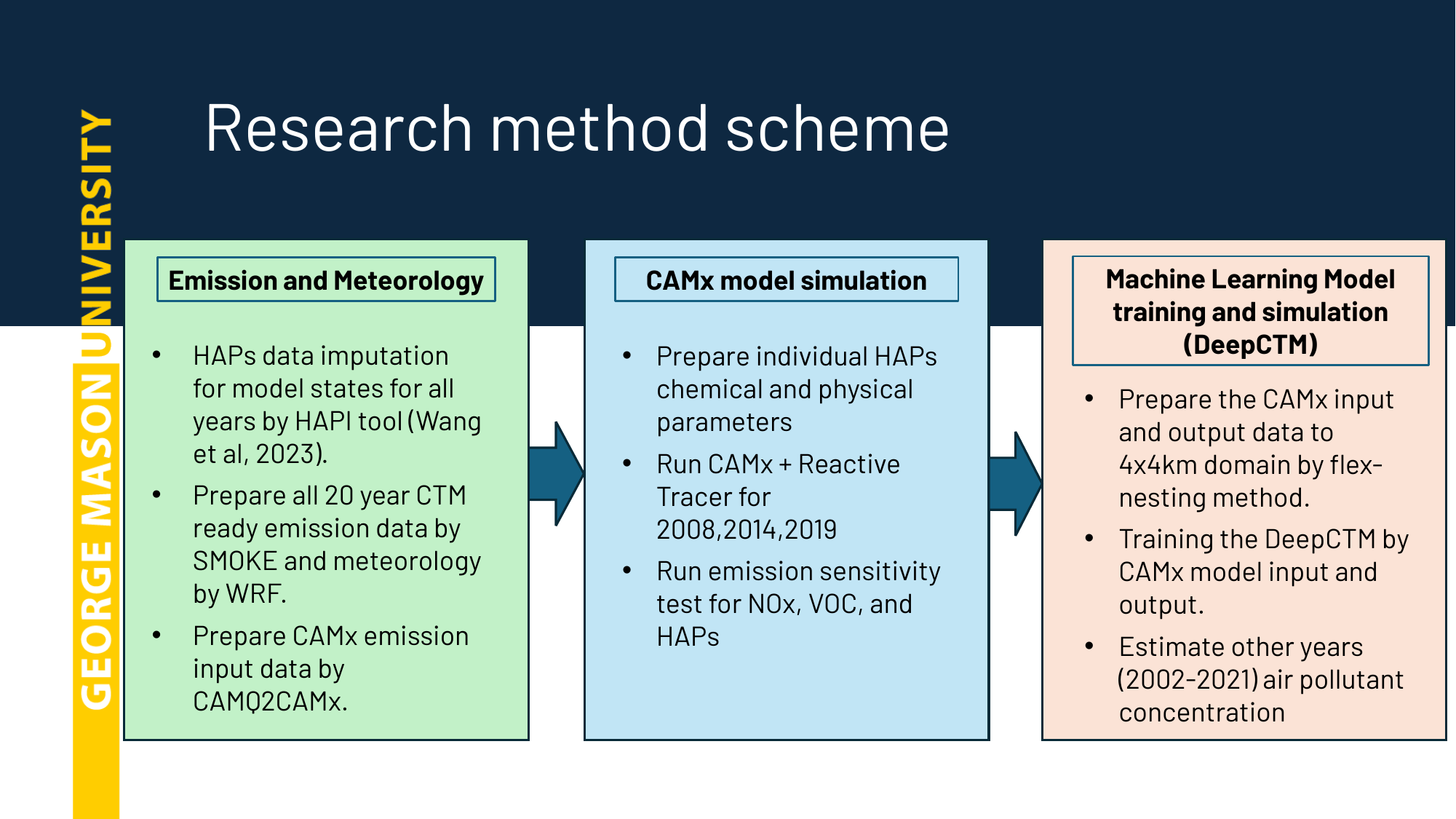

# Research method scheme

Machine Learning Model training and simulation (DeepCTM)
Emission and Meteorology
CAMx model simulation
HAPs data imputation for model states for all years by HAPI tool (Wang et al, 2023).
Prepare all 20 year CTM ready emission data by SMOKE and meteorology by WRF.
Prepare CAMx emission input data by CAMQ2CAMx.
Prepare individual HAPs chemical and physical parameters
Run CAMx + Reactive Tracer for 2008,2014,2019
Run emission sensitivity test for NOx, VOC, and HAPs

Prepare the CAMx input and output data to 4x4km domain by flex-nesting method.
Training the DeepCTM by CAMx model input and output.
Estimate other years (2002-2021) air pollutant concentration